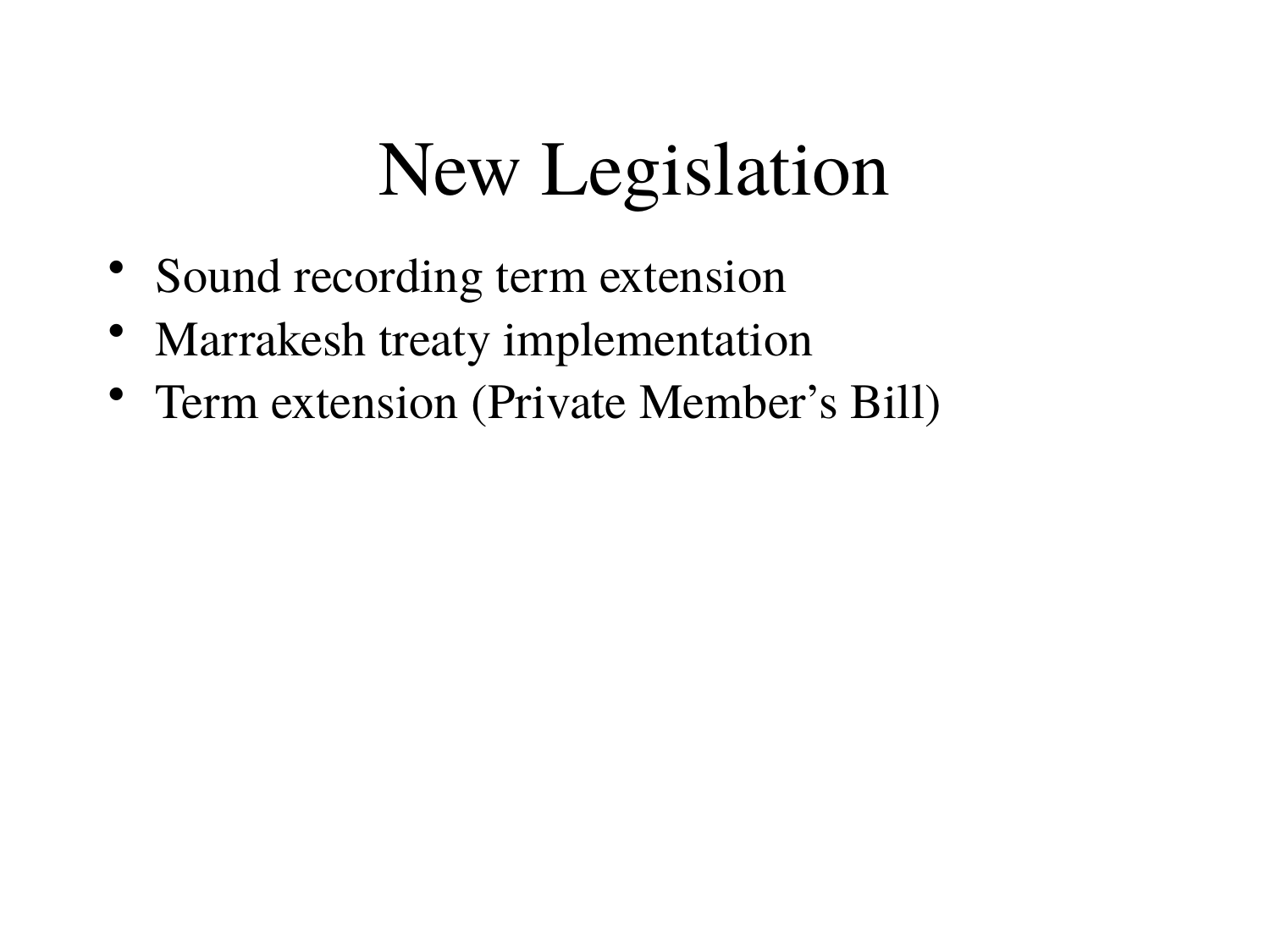

# New Legislation
Sound recording term extension
Marrakesh treaty implementation
Term extension (Private Member’s Bill)